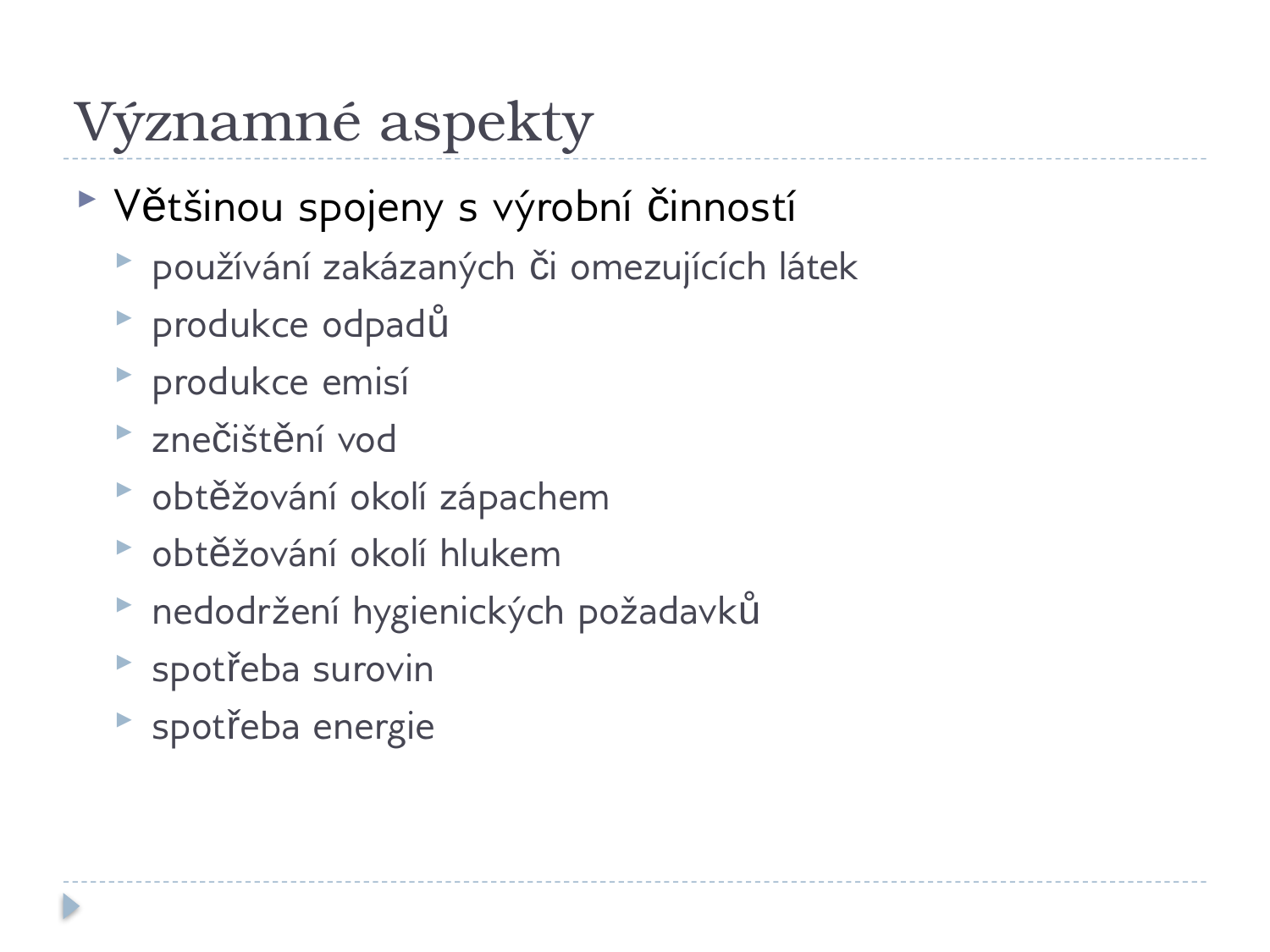

# Významné aspekty
Většinou spojeny s výrobní činností
používání zakázaných či omezujících látek
produkce odpadů
produkce emisí
znečištění vod
obtěžování okolí zápachem
obtěžování okolí hlukem
nedodržení hygienických požadavků
spotřeba surovin
spotřeba energie